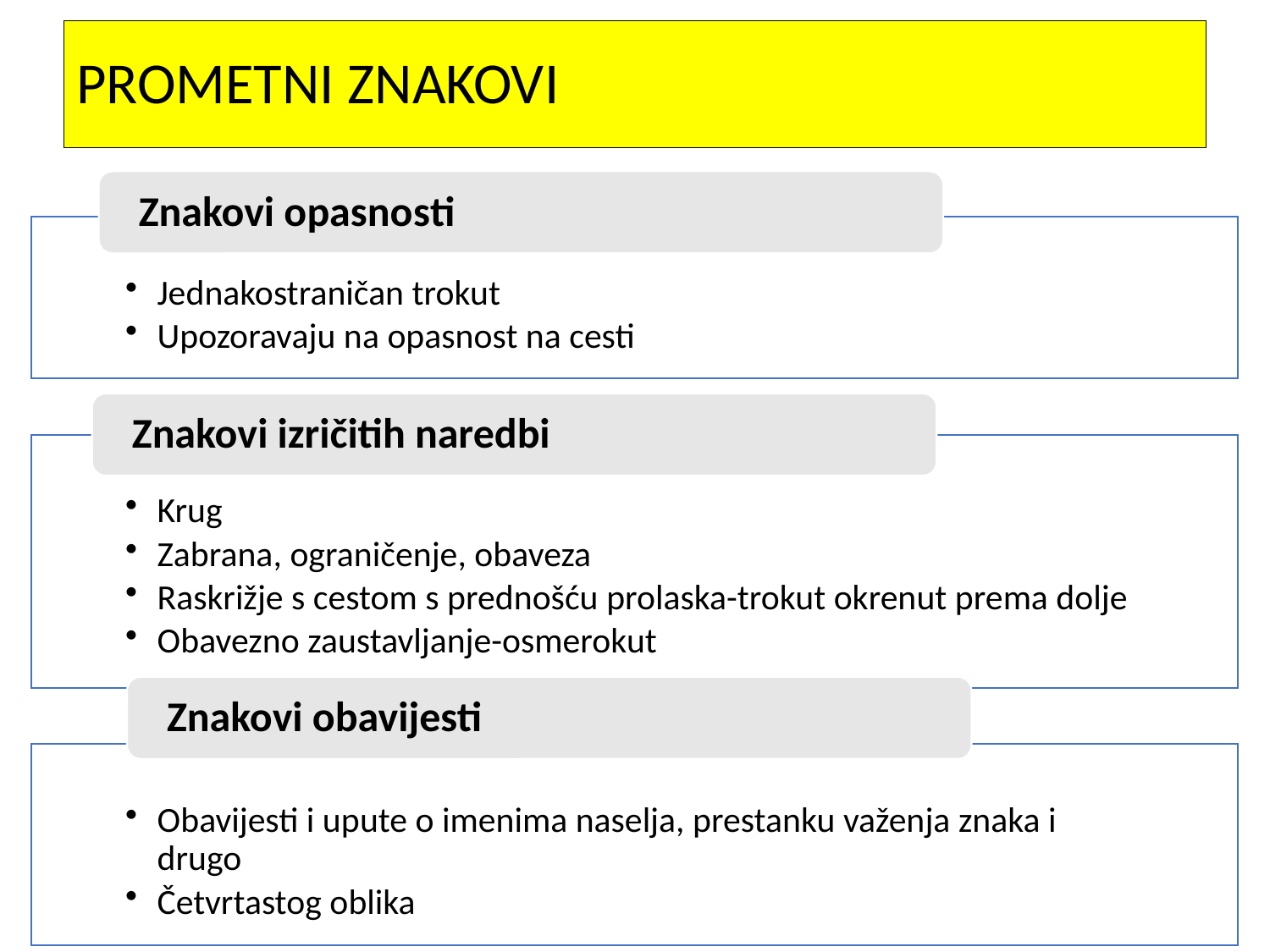

# PROMETNI ZNAKOVI
Jednakostraničan trokut
Upozoravaju na opasnost na cesti
Znakovi opasnosti
Krug
Zabrana, ograničenje, obaveza
Raskrižje s cestom s prednošću prolaska-trokut okrenut prema dolje
Obavezno zaustavljanje-osmerokut
Znakovi izričitih naredbi
Obavijesti i upute o imenima naselja, prestanku važenja znaka i drugo
Četvrtastog oblika
Znakovi obavijesti